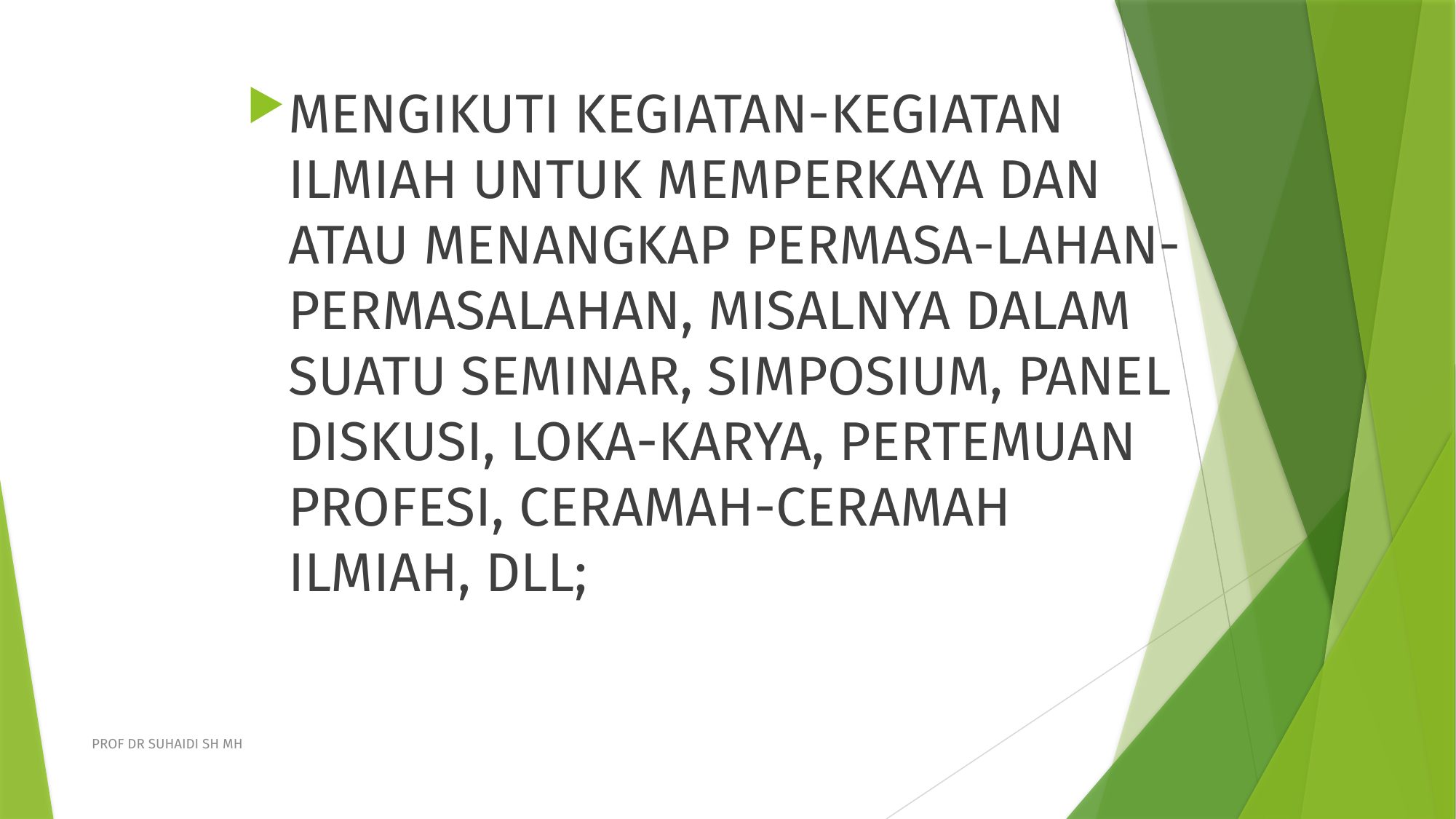

MENGIKUTI KEGIATAN-KEGIATAN ILMIAH UNTUK MEMPERKAYA DAN ATAU MENANGKAP PERMASA-LAHAN-PERMASALAHAN, MISALNYA DALAM SUATU SEMINAR, SIMPOSIUM, PANEL DISKUSI, LOKA-KARYA, PERTEMUAN PROFESI, CERAMAH-CERAMAH ILMIAH, DLL;

PROF DR SUHAIDI SH MH